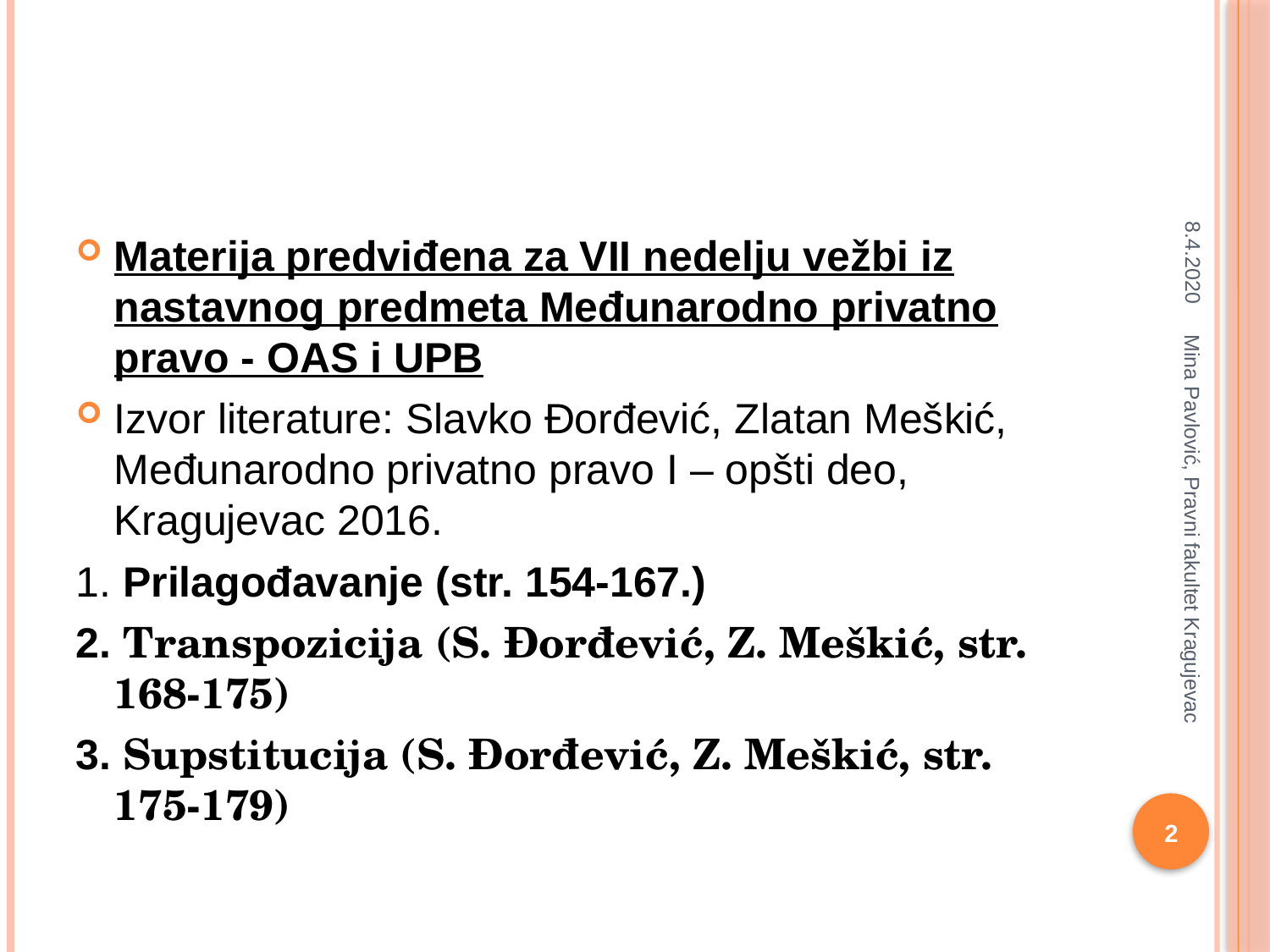

#
8.4.2020
Materija predviđena za VII nedelju vežbi iz nastavnog predmeta Međunarodno privatno pravo - OAS i UPB
Izvor literature: Slavko Đorđević, Zlatan Meškić, Međunarodno privatno pravo I – opšti deo, Kragujevac 2016.
1. Prilagođavanje (str. 154-167.)
2. Transpozicija (S. Đorđević, Z. Meškić, str. 168-175)
3. Supstitucija (S. Đorđević, Z. Meškić, str. 175-179)

Mina Pavlović, Pravni fakultet Kragujevac
2